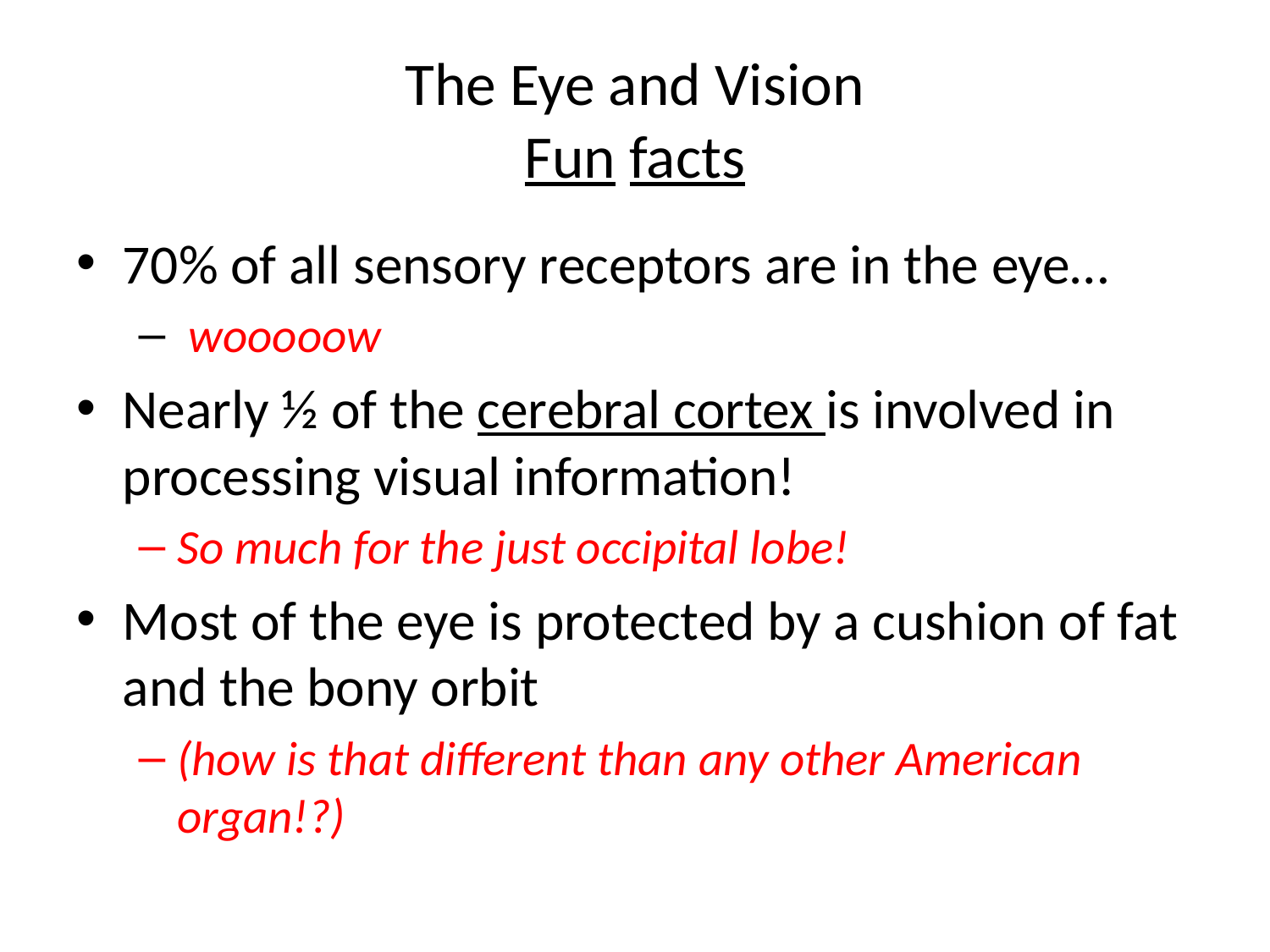

# The Eye and Vision Fun facts
70% of all sensory receptors are in the eye…
 wooooow
Nearly ½ of the cerebral cortex is involved in processing visual information!
So much for the just occipital lobe!
Most of the eye is protected by a cushion of fat and the bony orbit
(how is that different than any other American organ!?)